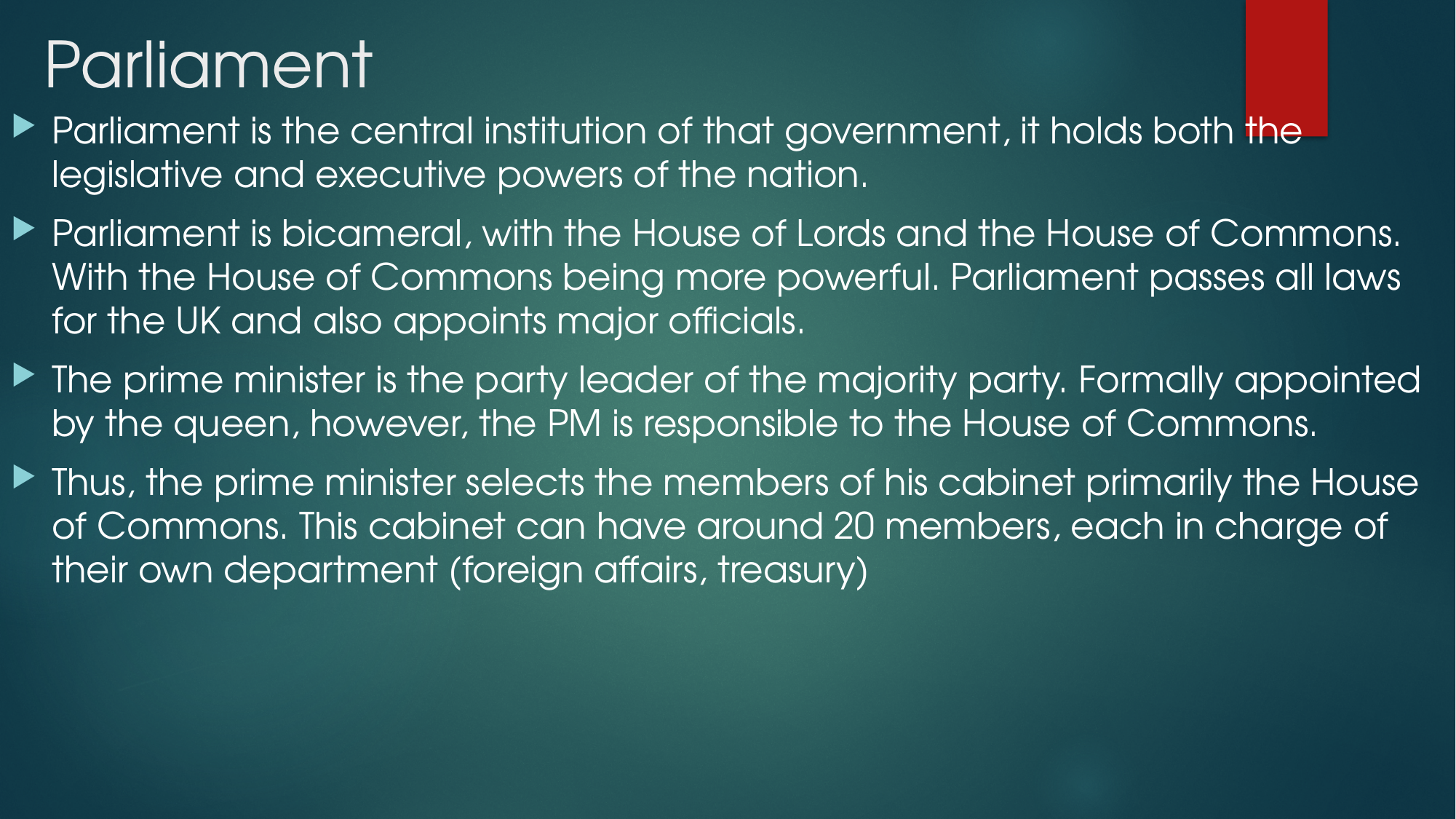

# Parliament
Parliament is the central institution of that government, it holds both the legislative and executive powers of the nation.
Parliament is bicameral, with the House of Lords and the House of Commons. With the House of Commons being more powerful. Parliament passes all laws for the UK and also appoints major officials.
The prime minister is the party leader of the majority party. Formally appointed by the queen, however, the PM is responsible to the House of Commons.
Thus, the prime minister selects the members of his cabinet primarily the House of Commons. This cabinet can have around 20 members, each in charge of their own department (foreign affairs, treasury)